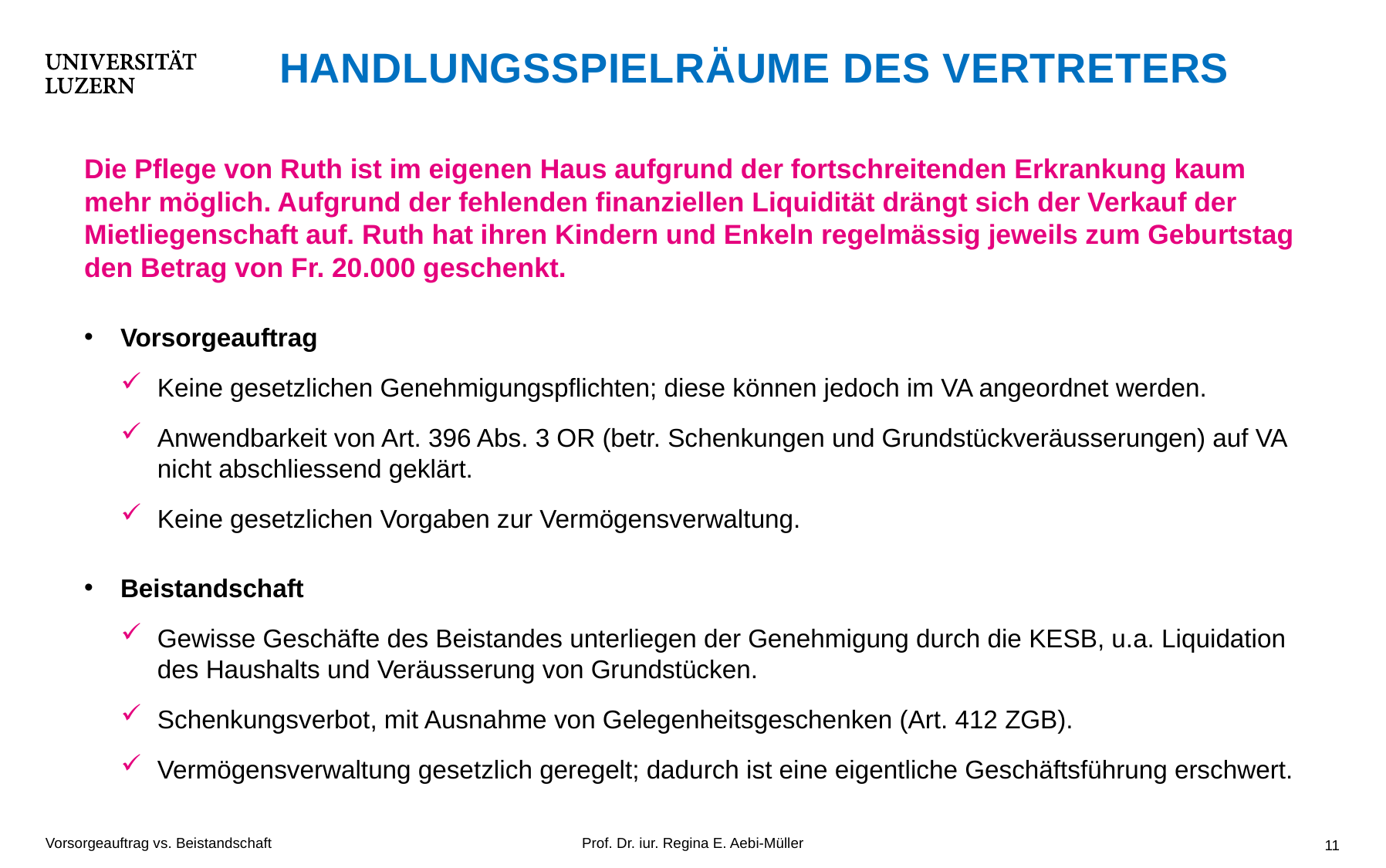

# Handlungsspielräume des Vertreters
Die Pflege von Ruth ist im eigenen Haus aufgrund der fortschreitenden Erkrankung kaum mehr möglich. Aufgrund der fehlenden finanziellen Liquidität drängt sich der Verkauf der Mietliegenschaft auf. Ruth hat ihren Kindern und Enkeln regelmässig jeweils zum Geburtstag den Betrag von Fr. 20.000 geschenkt.
Vorsorgeauftrag
Keine gesetzlichen Genehmigungspflichten; diese können jedoch im VA angeordnet werden.
Anwendbarkeit von Art. 396 Abs. 3 OR (betr. Schenkungen und Grundstückveräusserungen) auf VA nicht abschliessend geklärt.
Keine gesetzlichen Vorgaben zur Vermögensverwaltung.
Beistandschaft
Gewisse Geschäfte des Beistandes unterliegen der Genehmigung durch die KESB, u.a. Liquidation des Haushalts und Veräusserung von Grundstücken.
Schenkungsverbot, mit Ausnahme von Gelegenheitsgeschenken (Art. 412 ZGB).
Vermögensverwaltung gesetzlich geregelt; dadurch ist eine eigentliche Geschäftsführung erschwert.
Vorsorgeauftrag vs. Beistandschaft
Prof. Dr. iur. Regina E. Aebi-Müller
11